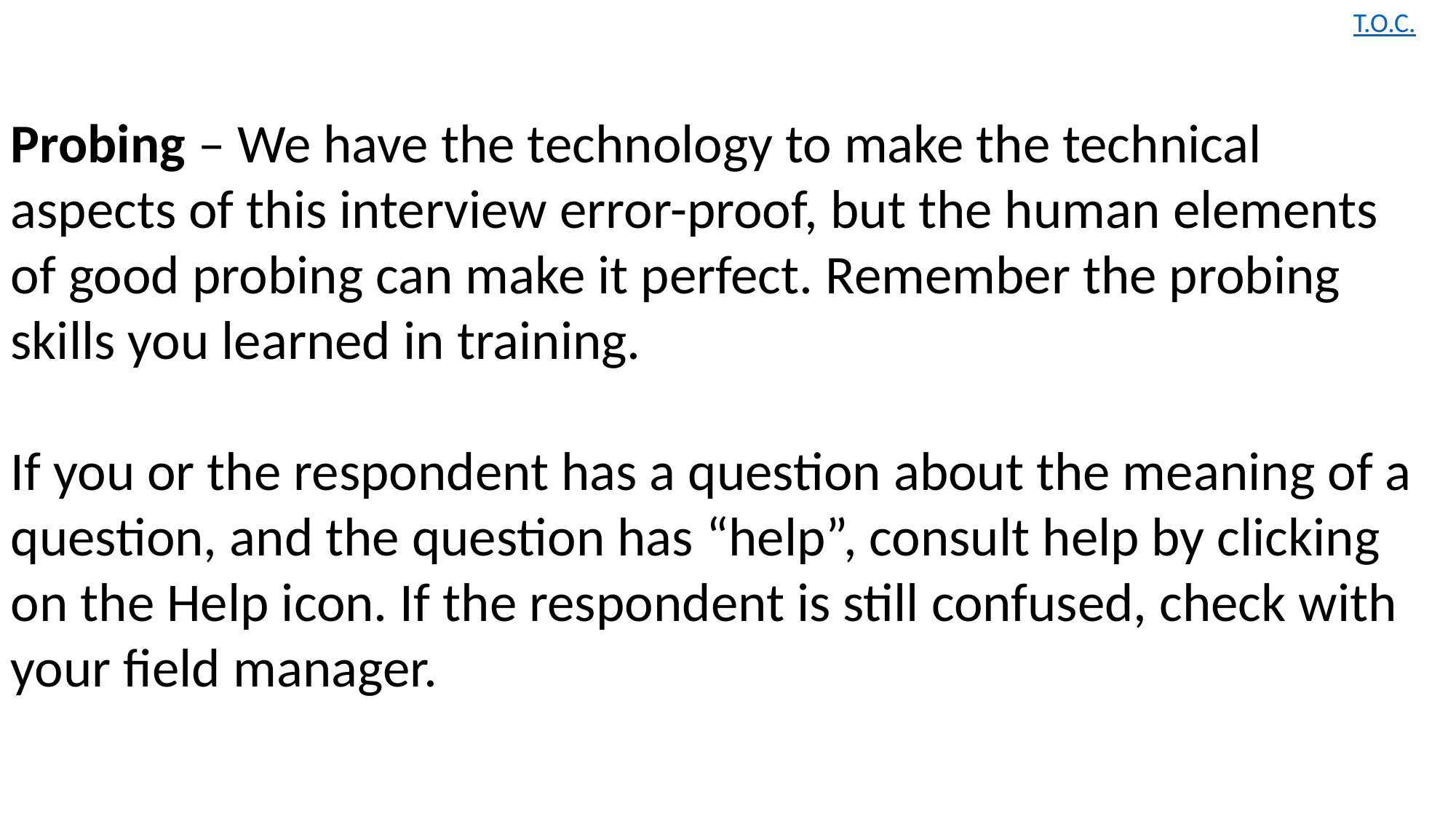

T.O.C.
Probing – We have the technology to make the technical aspects of this interview error-proof, but the human elements of good probing can make it perfect. Remember the probing skills you learned in training.

If you or the respondent has a question about the meaning of a question, and the question has “help”, consult help by clicking on the Help icon. If the respondent is still confused, check with your field manager.